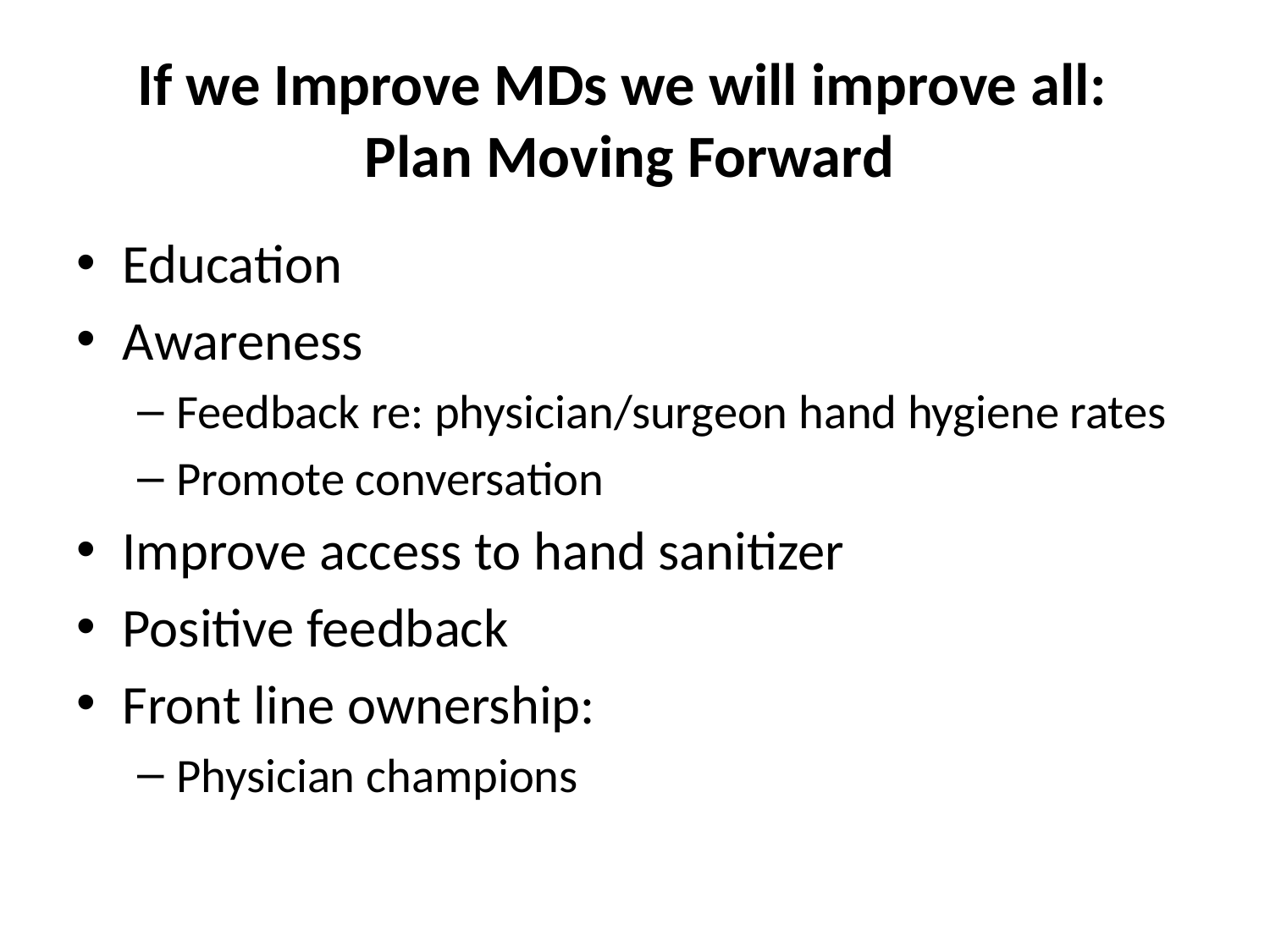

# If we Improve MDs we will improve all: Plan Moving Forward
Education
Awareness
Feedback re: physician/surgeon hand hygiene rates
Promote conversation
Improve access to hand sanitizer
Positive feedback
Front line ownership:
Physician champions